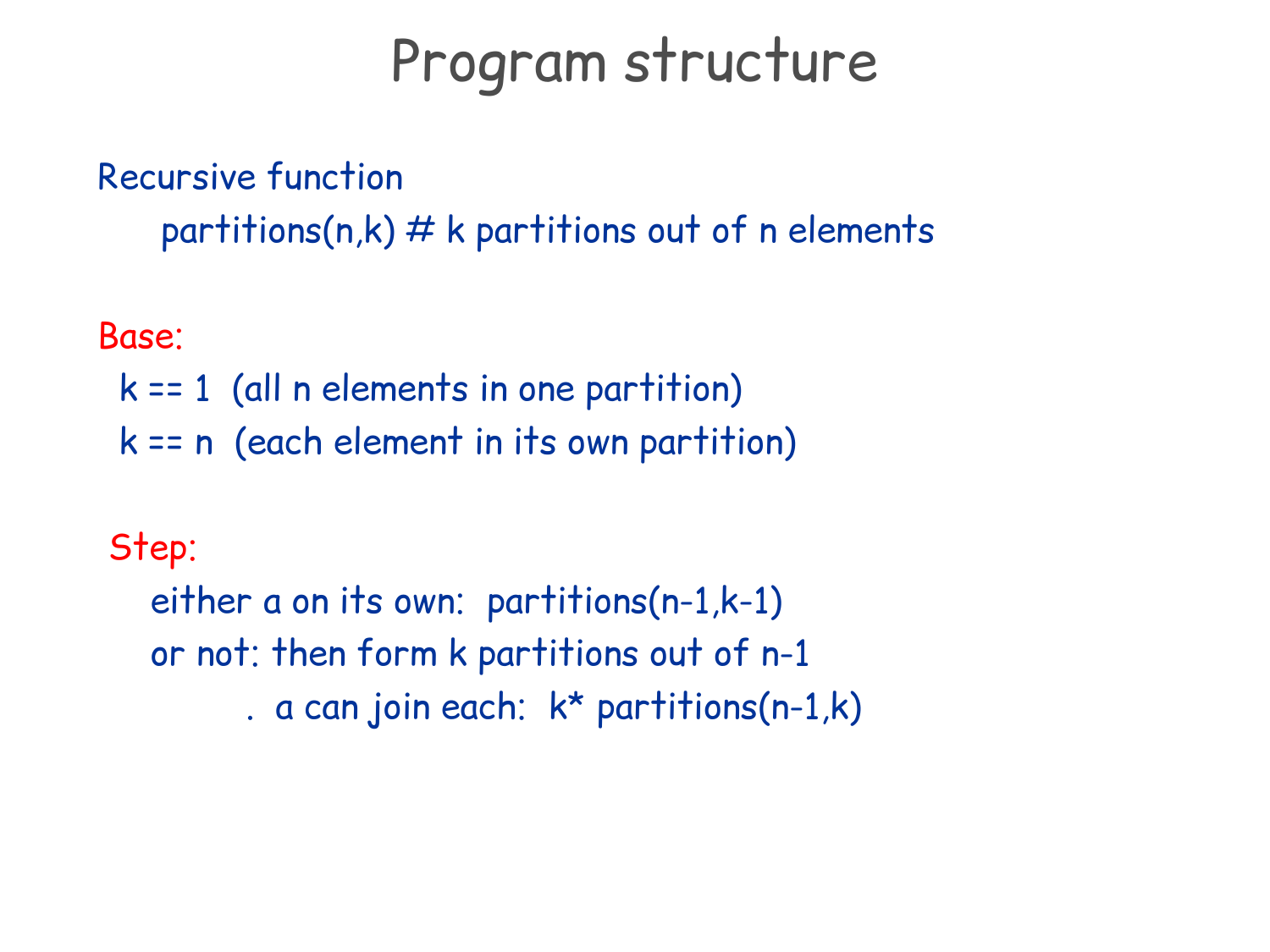

# Program structure
Recursive function
      partitions(n,k) # k partitions out of n elements

Base:
  k == 1  (all n elements in one partition)
  k == n  (each element in its own partition)

 Step:
     either a on its own:  partitions(n-1,k-1)
     or not: then form k partitions out of n-1
              .  a can join each:  k* partitions(n-1,k)